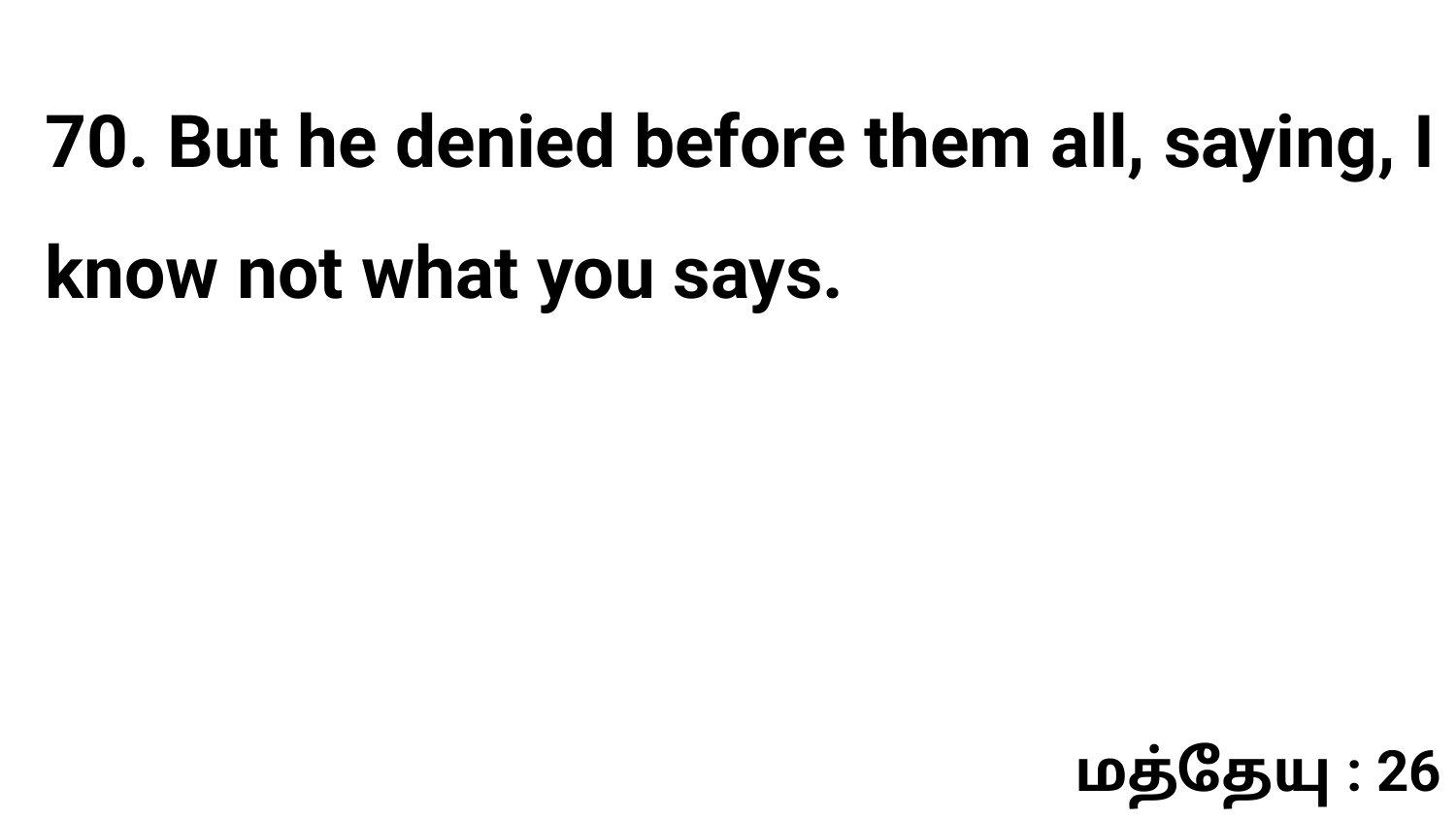

70. But he denied before them all, saying, I know not what you says.
மத்தேயு : 26